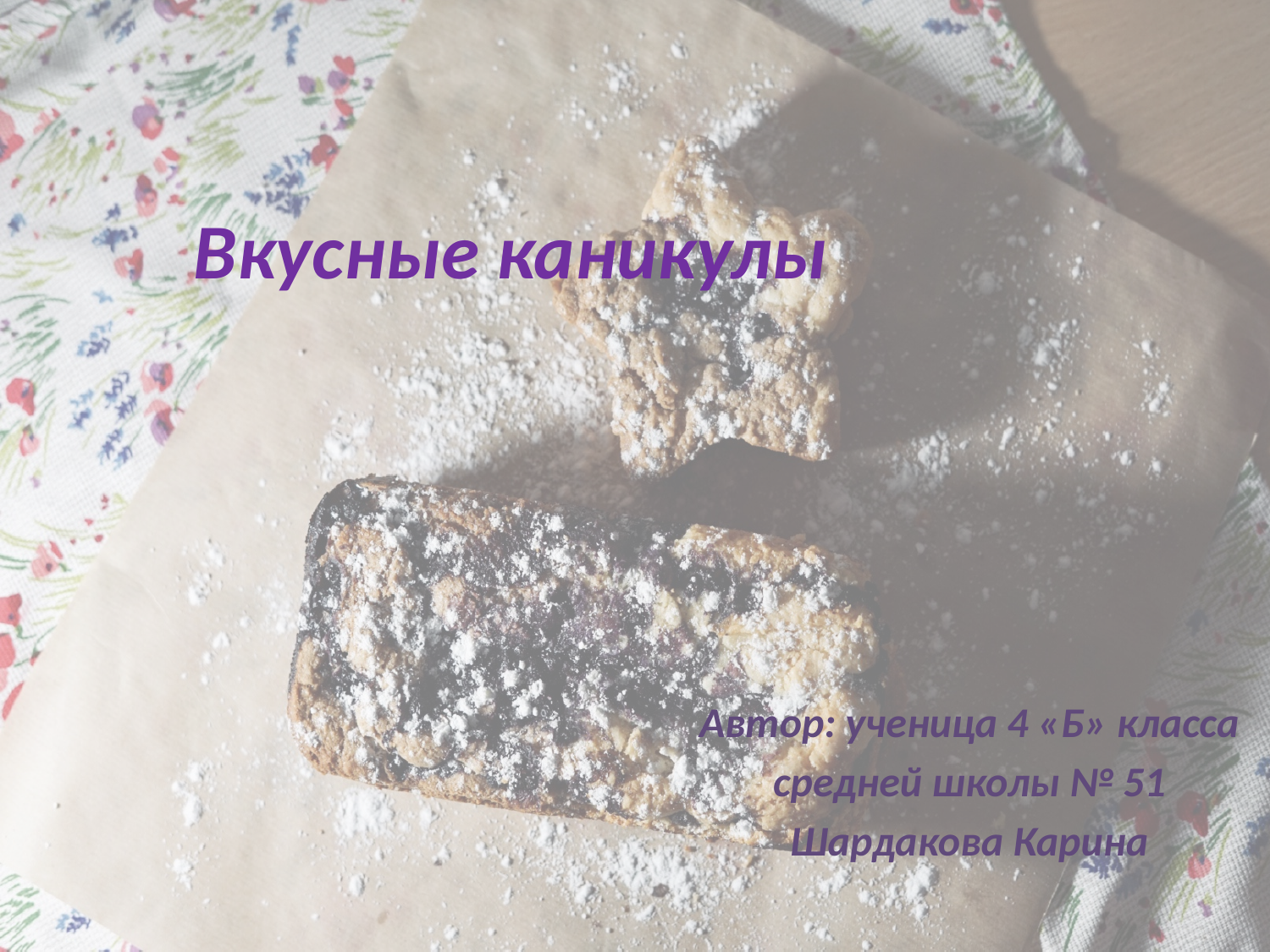

# Вкусные каникулы
Автор: ученица 4 «Б» класса
средней школы № 51
Шардакова Карина